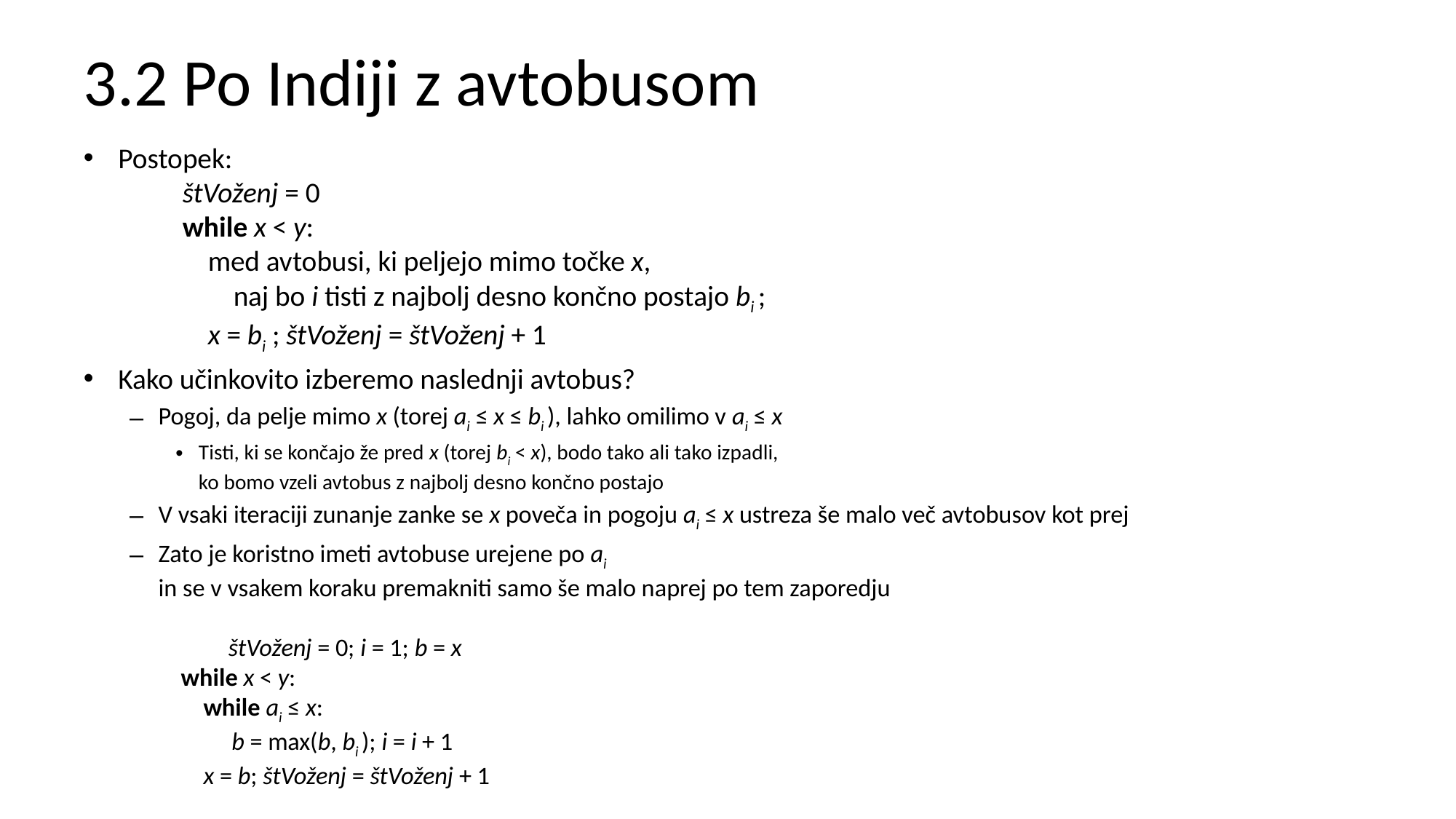

# 3.2 Po Indiji z avtobusom
Postopek:
	štVoženj = 0
	while x < y:
	    med avtobusi, ki peljejo mimo točke x,
	        naj bo i tisti z najbolj desno končno postajo bi ;
	    x = bi ; štVoženj = štVoženj + 1
Kako učinkovito izberemo naslednji avtobus?
Pogoj, da pelje mimo x (torej ai ≤ x ≤ bi ), lahko omilimo v ai ≤ x
Tisti, ki se končajo že pred x (torej bi < x), bodo tako ali tako izpadli,
ko bomo vzeli avtobus z najbolj desno končno postajo
V vsaki iteraciji zunanje zanke se x poveča in pogoju ai ≤ x ustreza še malo več avtobusov kot prej
Zato je koristno imeti avtobuse urejene po ai
in se v vsakem koraku premakniti samo še malo naprej po tem zaporedju
	 štVoženj = 0; i = 1; b = x
    while x < y:
        while ai ≤ x:
             b = max(b, bi ); i = i + 1
        x = b; štVoženj = štVoženj + 1